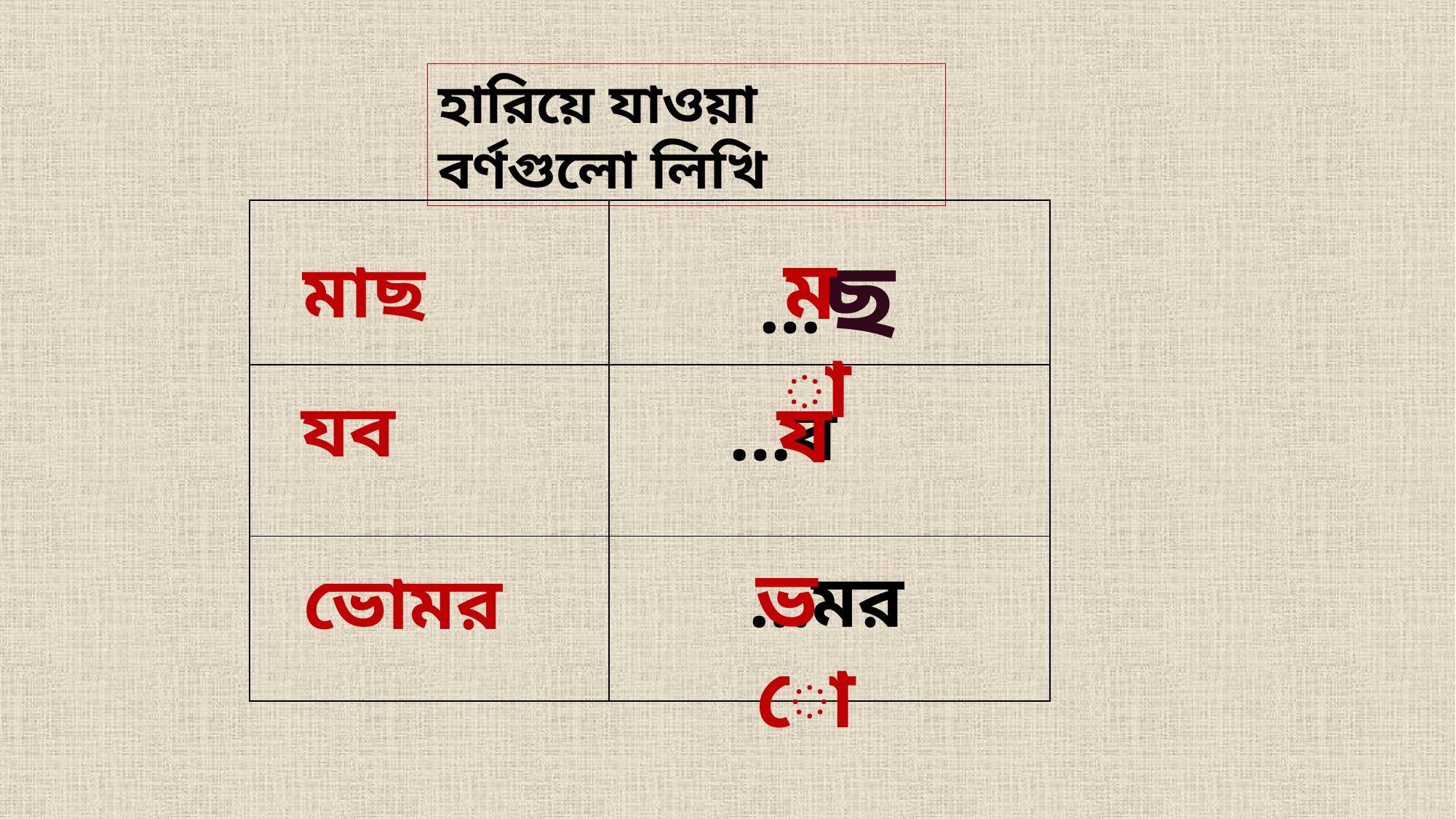

হারিয়ে যাওয়া বর্ণগুলো লিখি
|  |  |
| --- | --- |
|  |  |
|  |  |
…ছ
মা
মাছ
য
যব
…ব
ভো
…মর
ভোমর